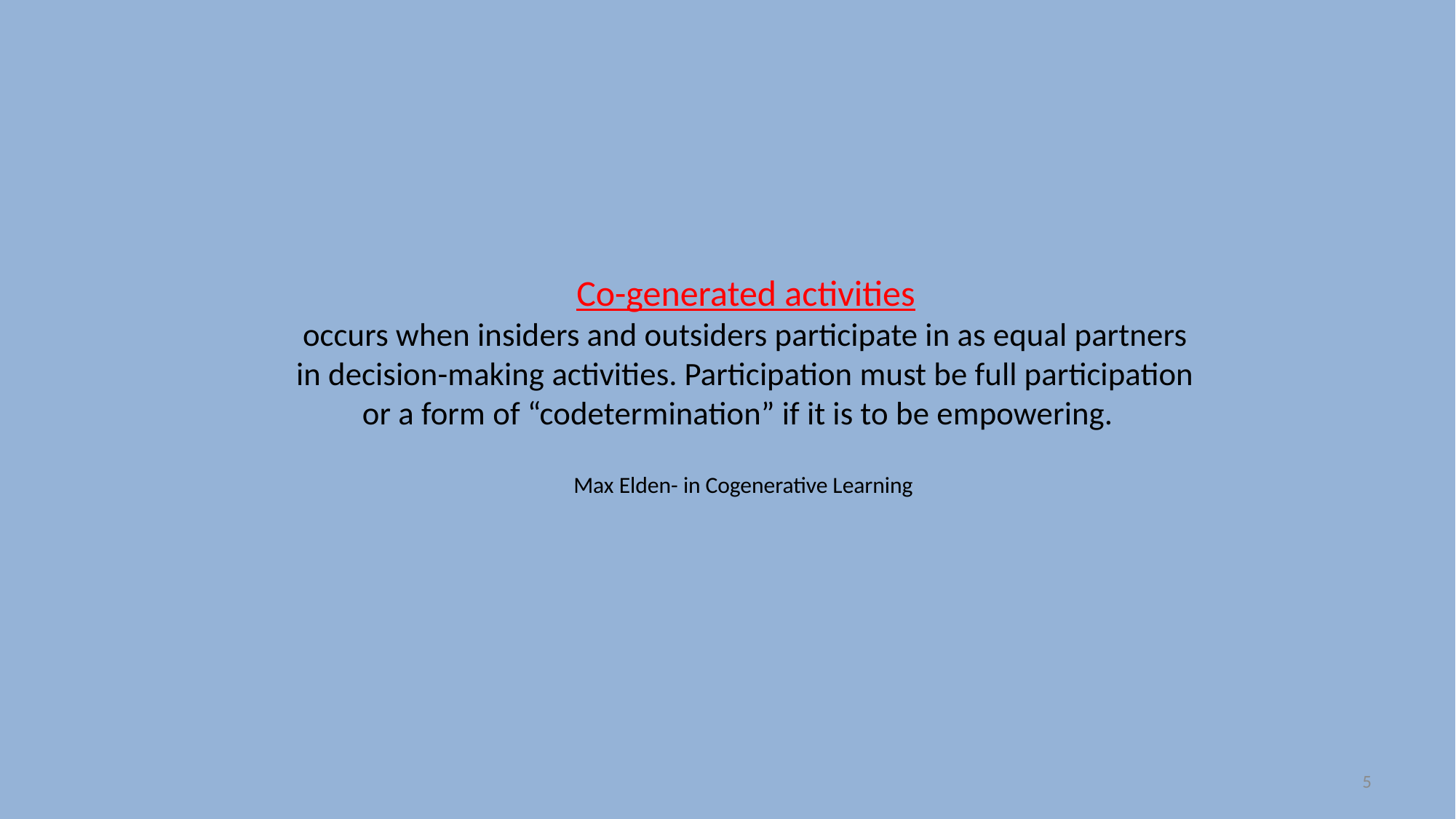

# Co-generated activities occurs when insiders and outsiders participate in as equal partners in decision-making activities. Participation must be full participation or a form of “codetermination” if it is to be empowering. Max Elden- in Cogenerative Learning
5